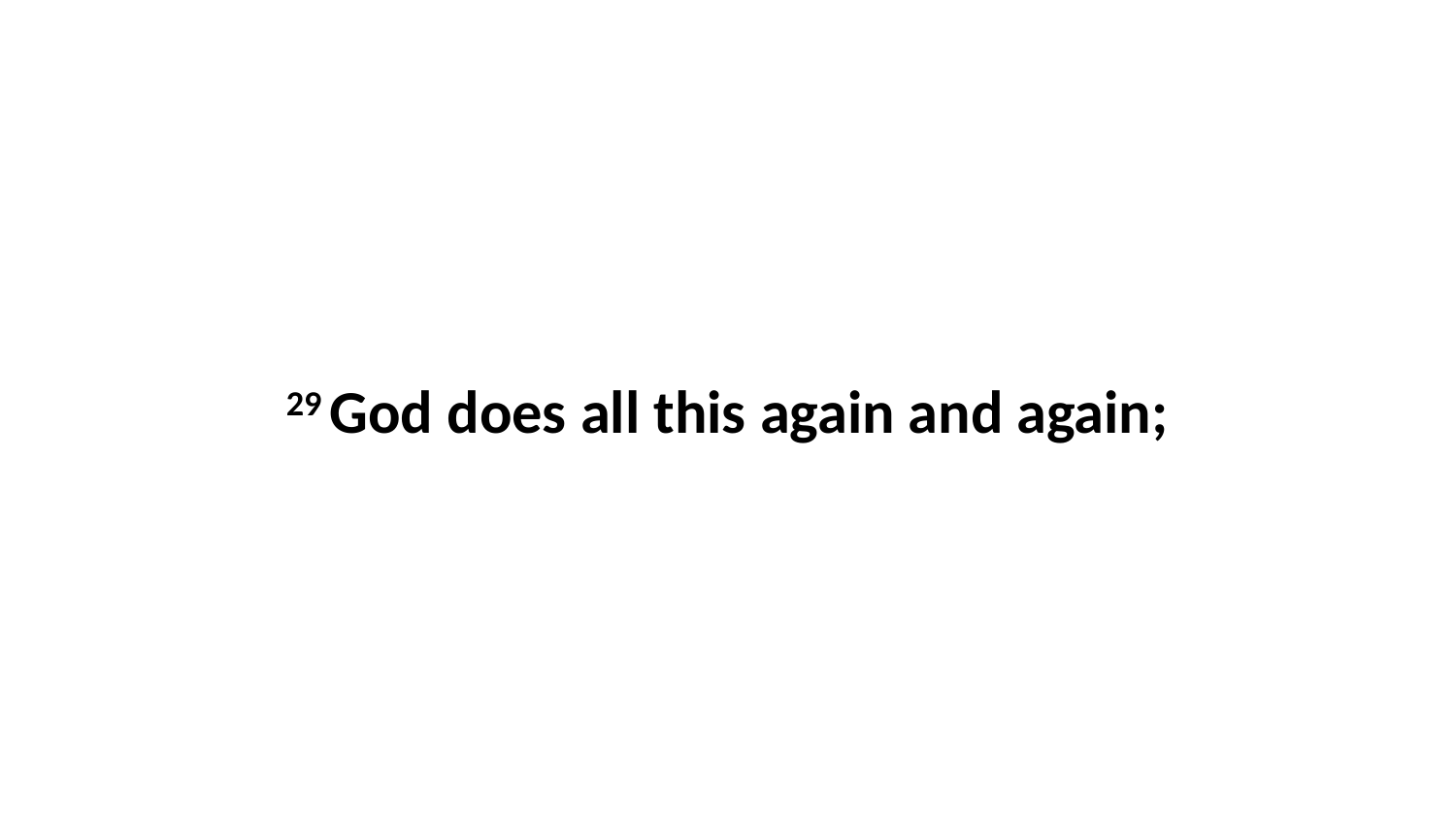

29 God does all this again and again;